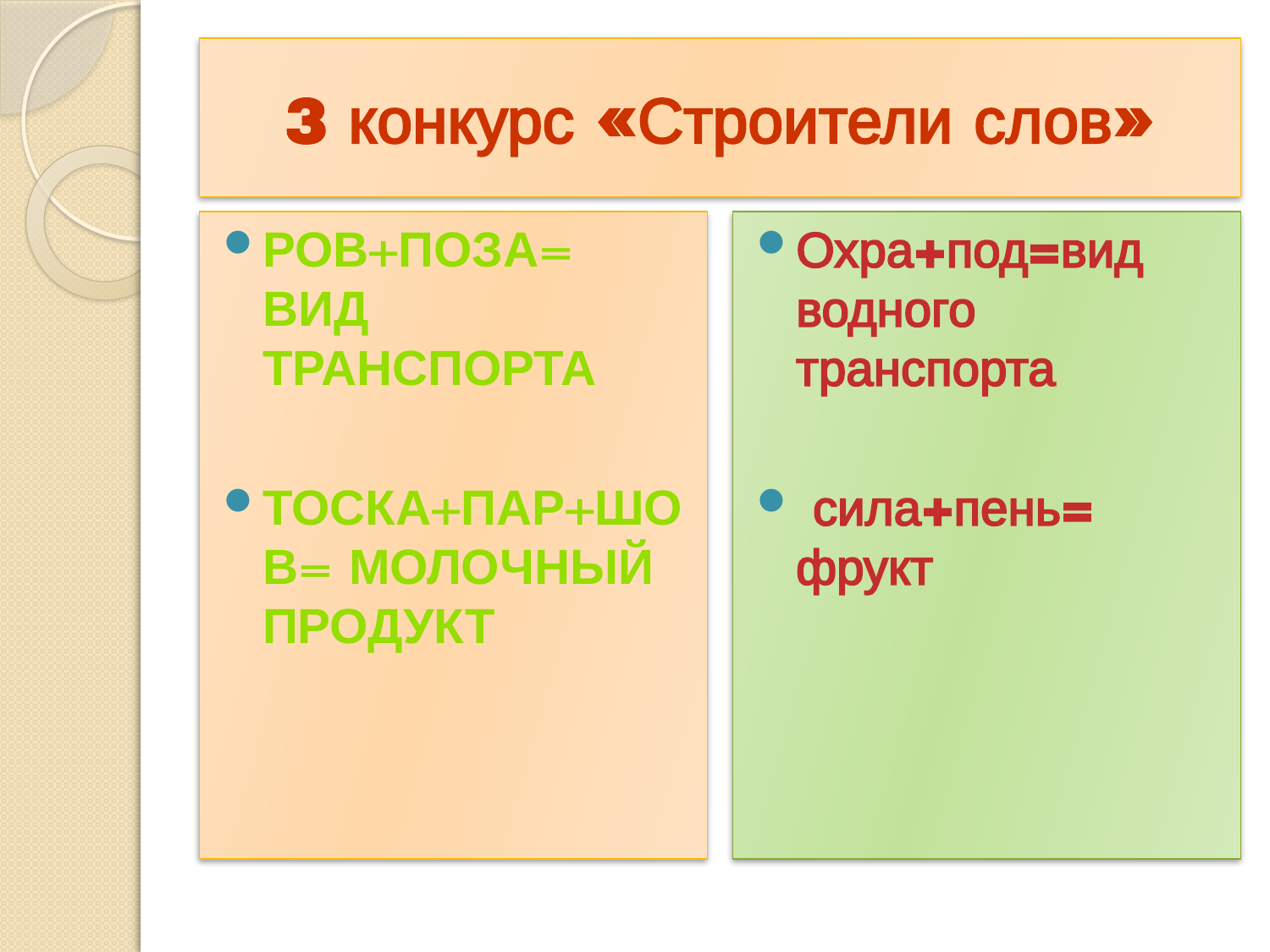

# 3 конкурс «Строители слов»
Ров+поза= вид транспорта

Тоска+пар+шов= молочный  продукт

Охра+под=вид водного транспорта

 сила+пень= фрукт